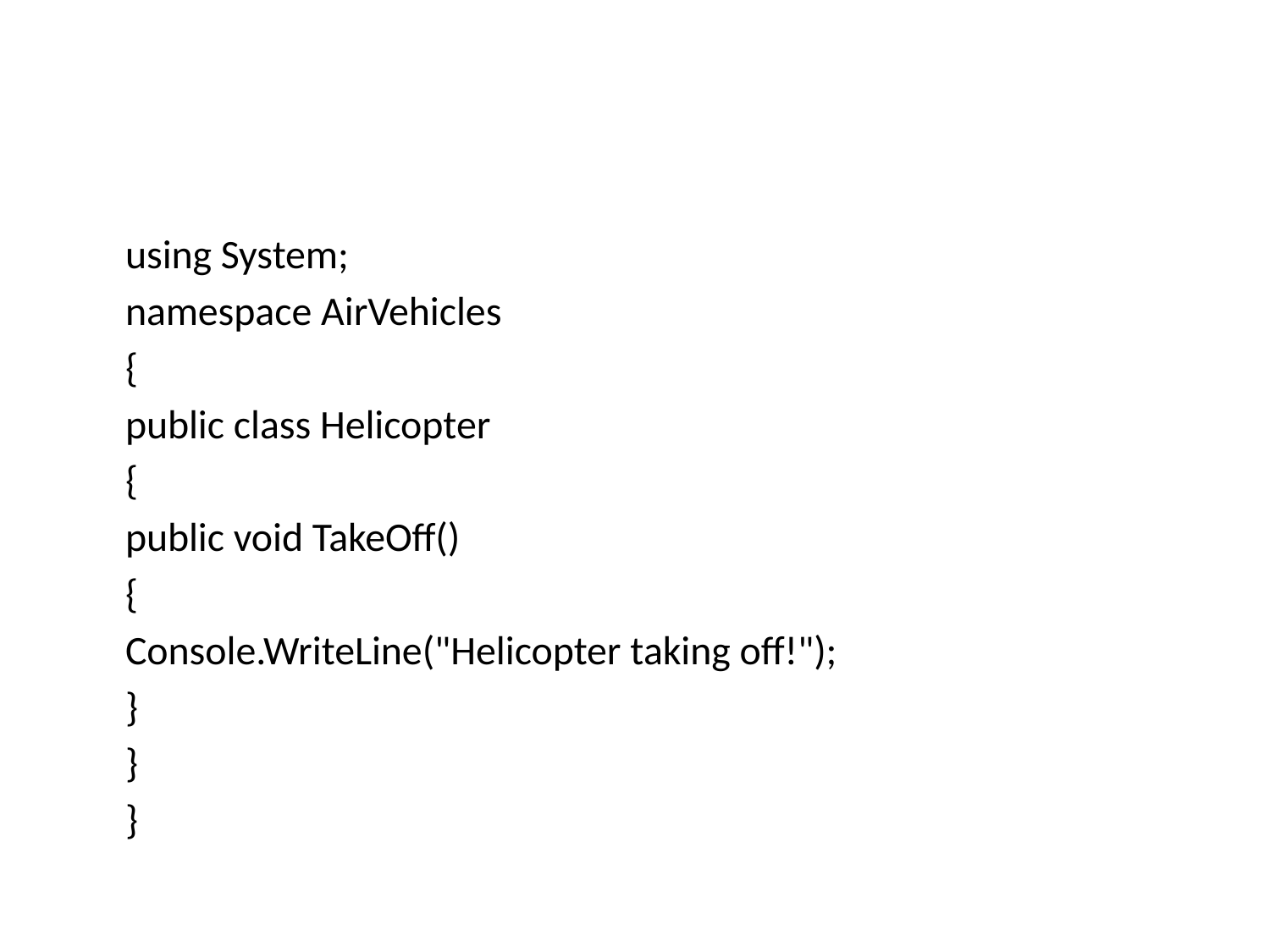

#
using System;
namespace AirVehicles
{
public class Helicopter
{
public void TakeOff()
{
Console.WriteLine("Helicopter taking off!");
}
}
}